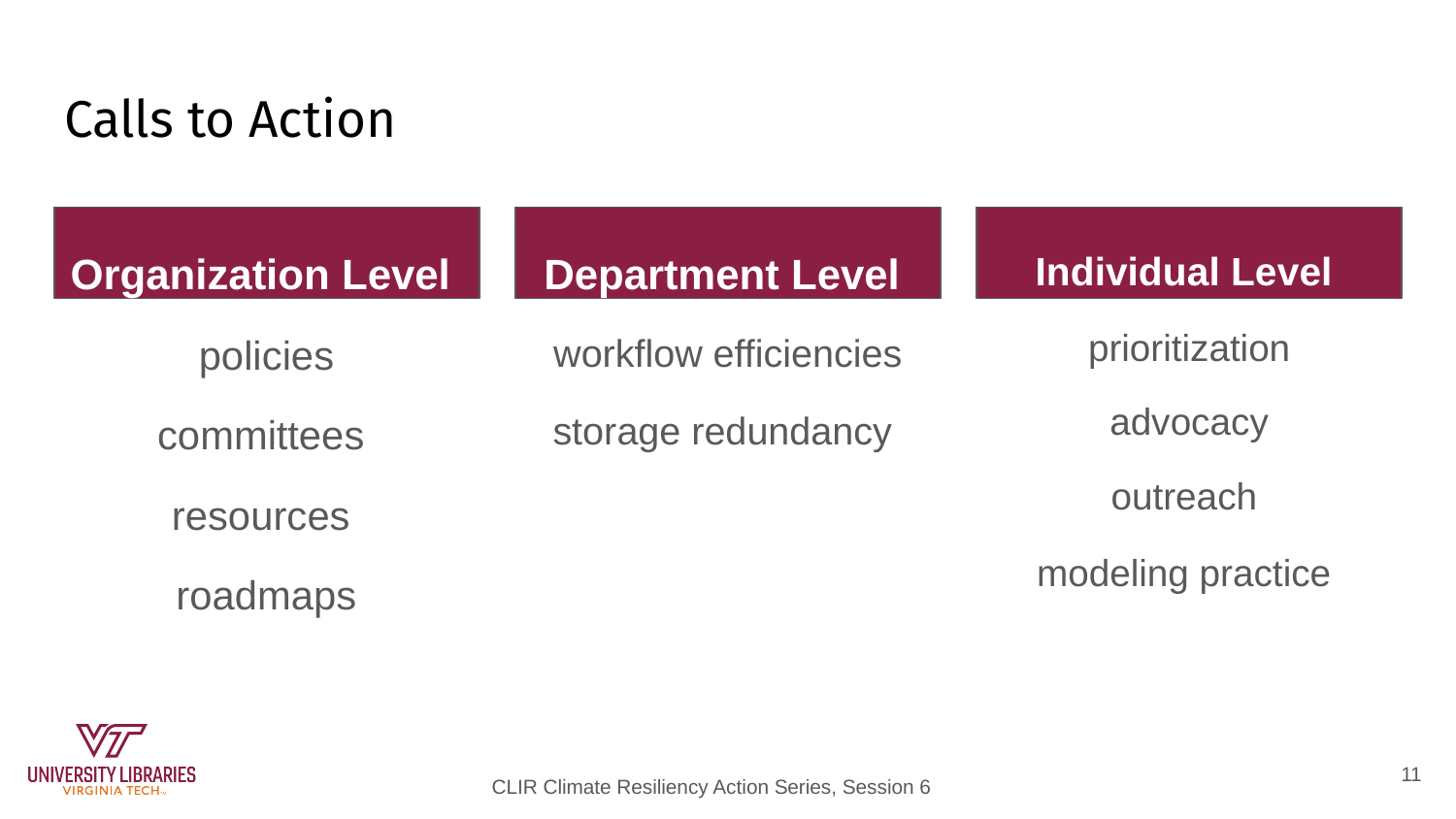

# Calls to Action
Organization Level
policies
committees
resources
roadmaps

Department Level
workflow efficiencies
storage redundancy

Individual Level
prioritization
advocacy
outreach
modeling practice
11